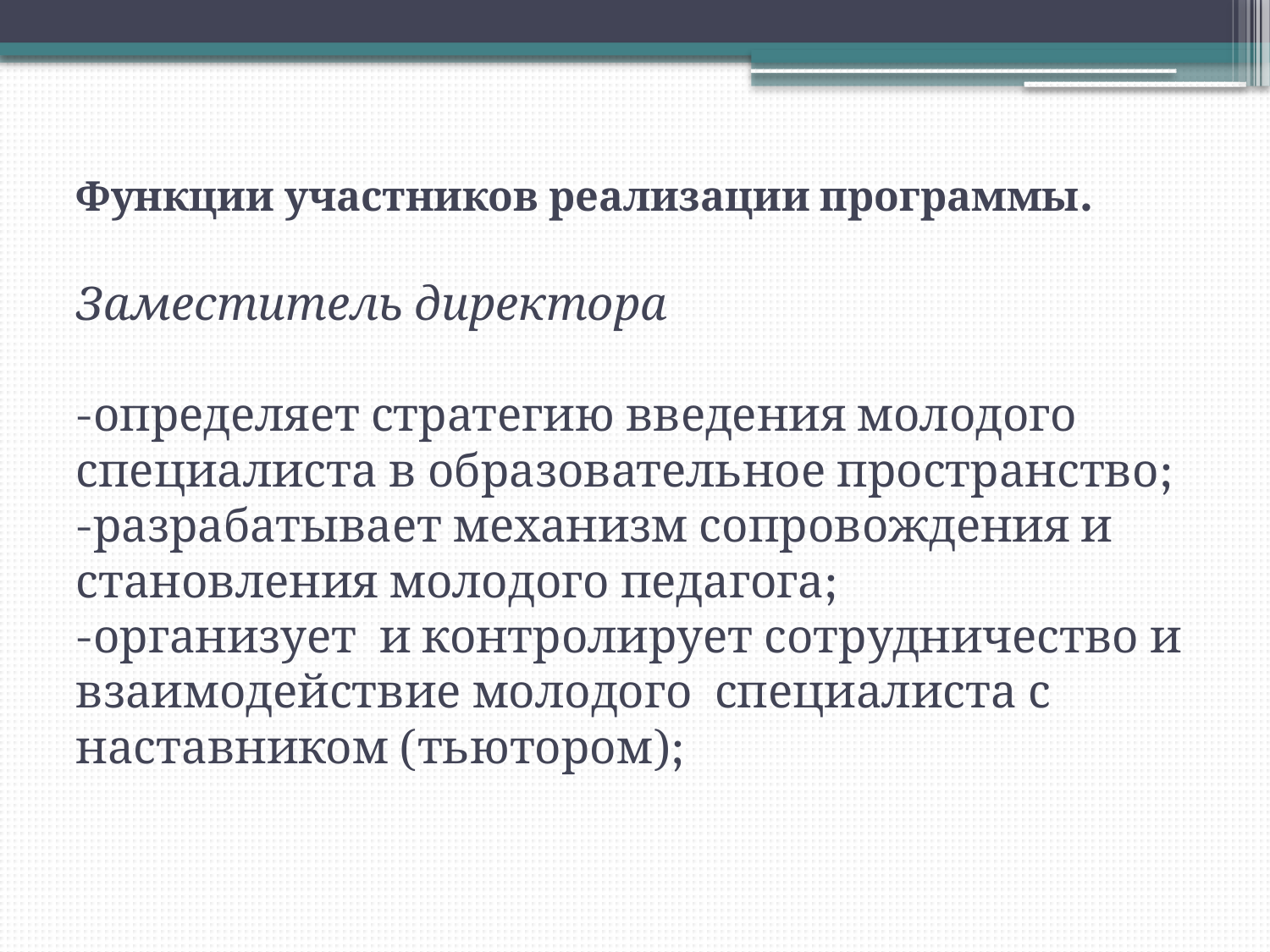

# Функции участников реализации программы. Заместитель директора -определяет стратегию введения молодого специалиста в образовательное пространство; -разрабатывает механизм сопровождения и становления молодого педагога; -организует  и контролирует сотрудничество и взаимодействие молодого  специалиста с наставником (тьютором);